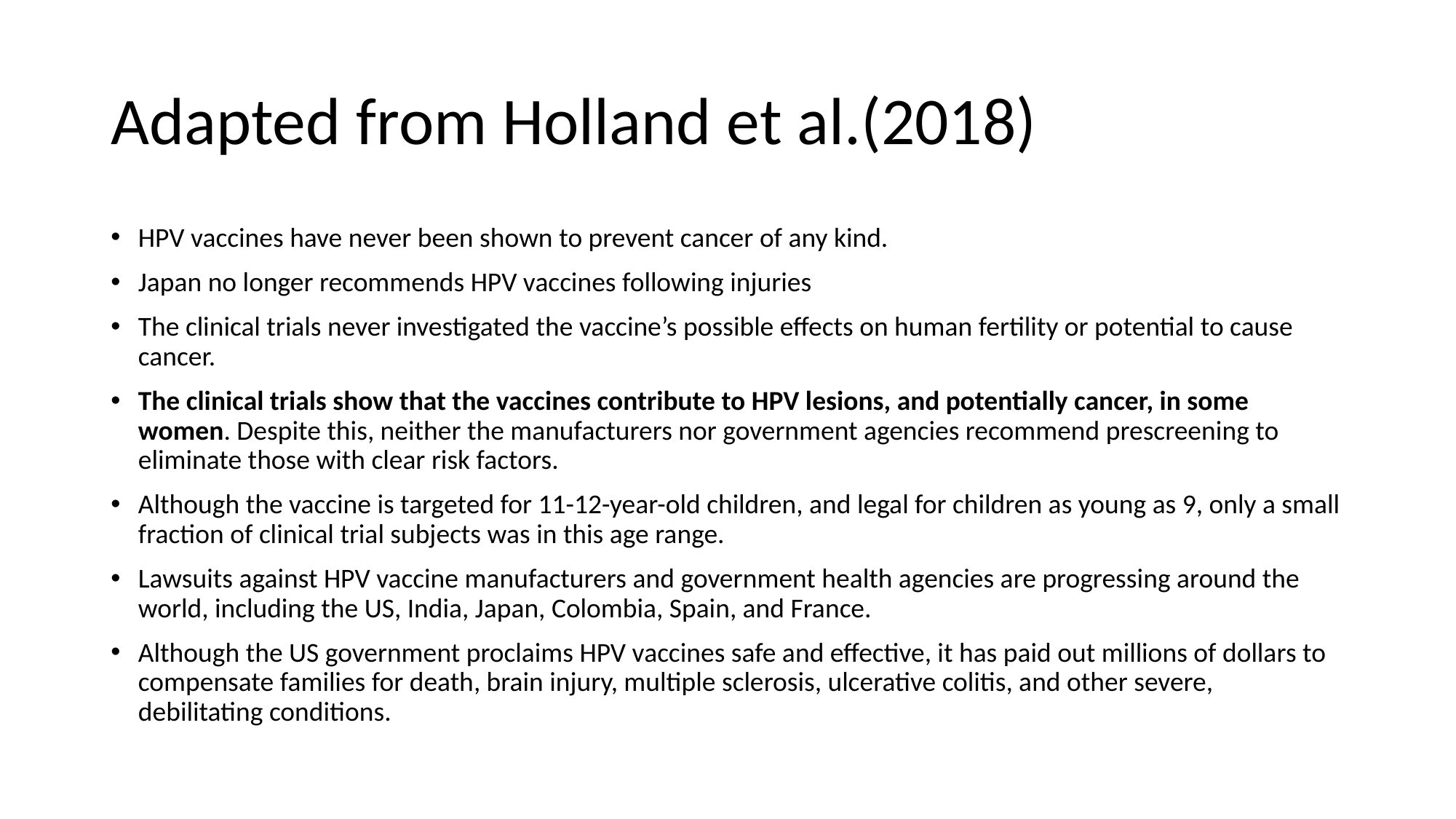

# Adapted from Holland et al.(2018)
HPV vaccines have never been shown to prevent cancer of any kind.
Japan no longer recommends HPV vaccines following injuries
The clinical trials never investigated the vaccine’s possible effects on human fertility or potential to cause cancer.
The clinical trials show that the vaccines contribute to HPV lesions, and potentially cancer, in some women. Despite this, neither the manufacturers nor government agencies recommend prescreening to eliminate those with clear risk factors.
Although the vaccine is targeted for 11-12-year-old children, and legal for children as young as 9, only a small fraction of clinical trial subjects was in this age range.
Lawsuits against HPV vaccine manufacturers and government health agencies are progressing around the world, including the US, India, Japan, Colombia, Spain, and France.
Although the US government proclaims HPV vaccines safe and effective, it has paid out millions of dollars to compensate families for death, brain injury, multiple sclerosis, ulcerative colitis, and other severe, debilitating conditions.